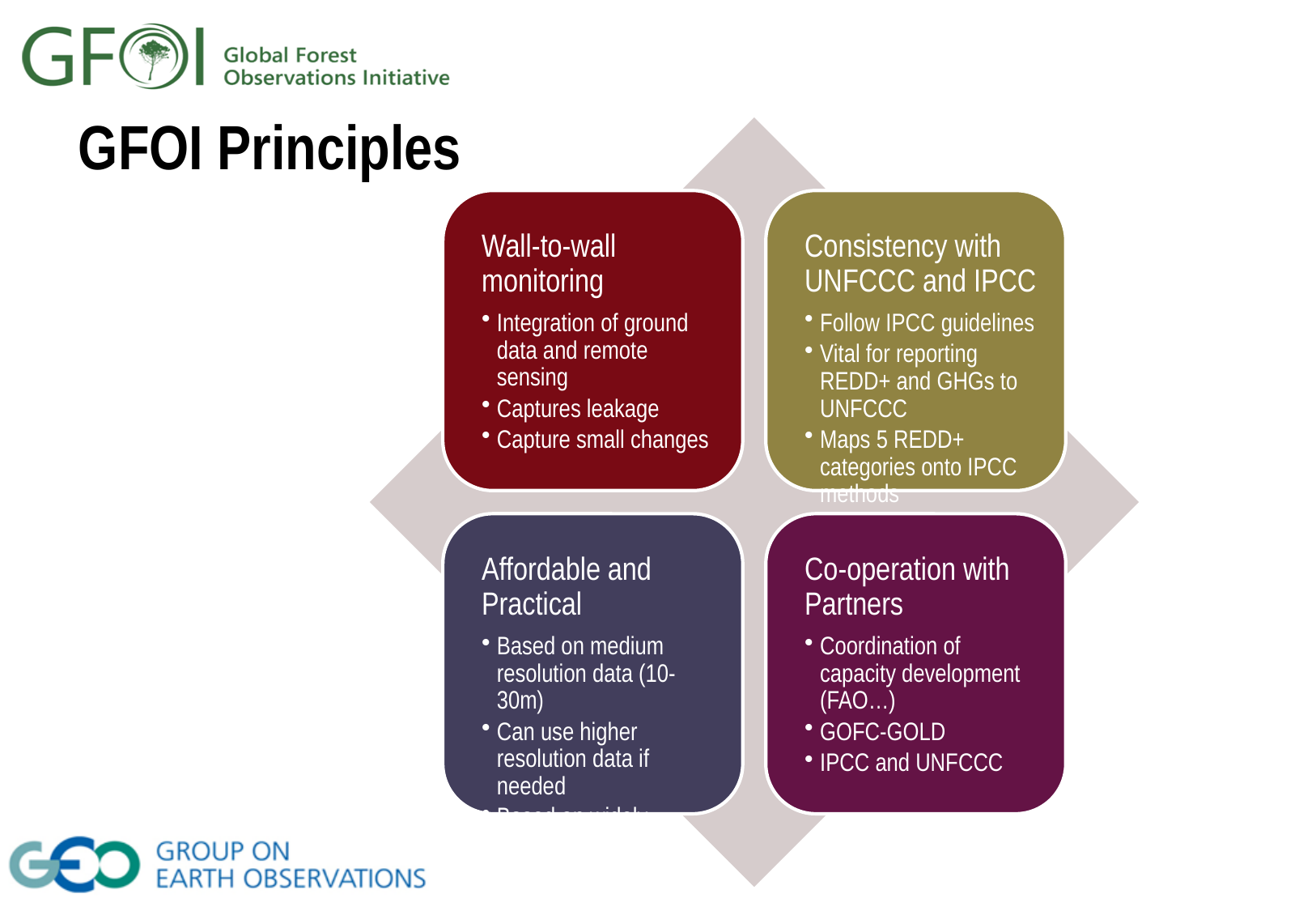

GFOI Principles
Wall-to-wall monitoring
Integration of ground data and remote sensing
Captures leakage
Capture small changes
Consistency with UNFCCC and IPCC
Follow IPCC guidelines
Vital for reporting REDD+ and GHGs to UNFCCC
Maps 5 REDD+ categories onto IPCC methods
Affordable and Practical
Based on medium resolution data (10-30m)
Can use higher resolution data if needed
Based on widely useable methods
Co-operation with Partners
Coordination of capacity development (FAO…)
GOFC-GOLD
IPCC and UNFCCC